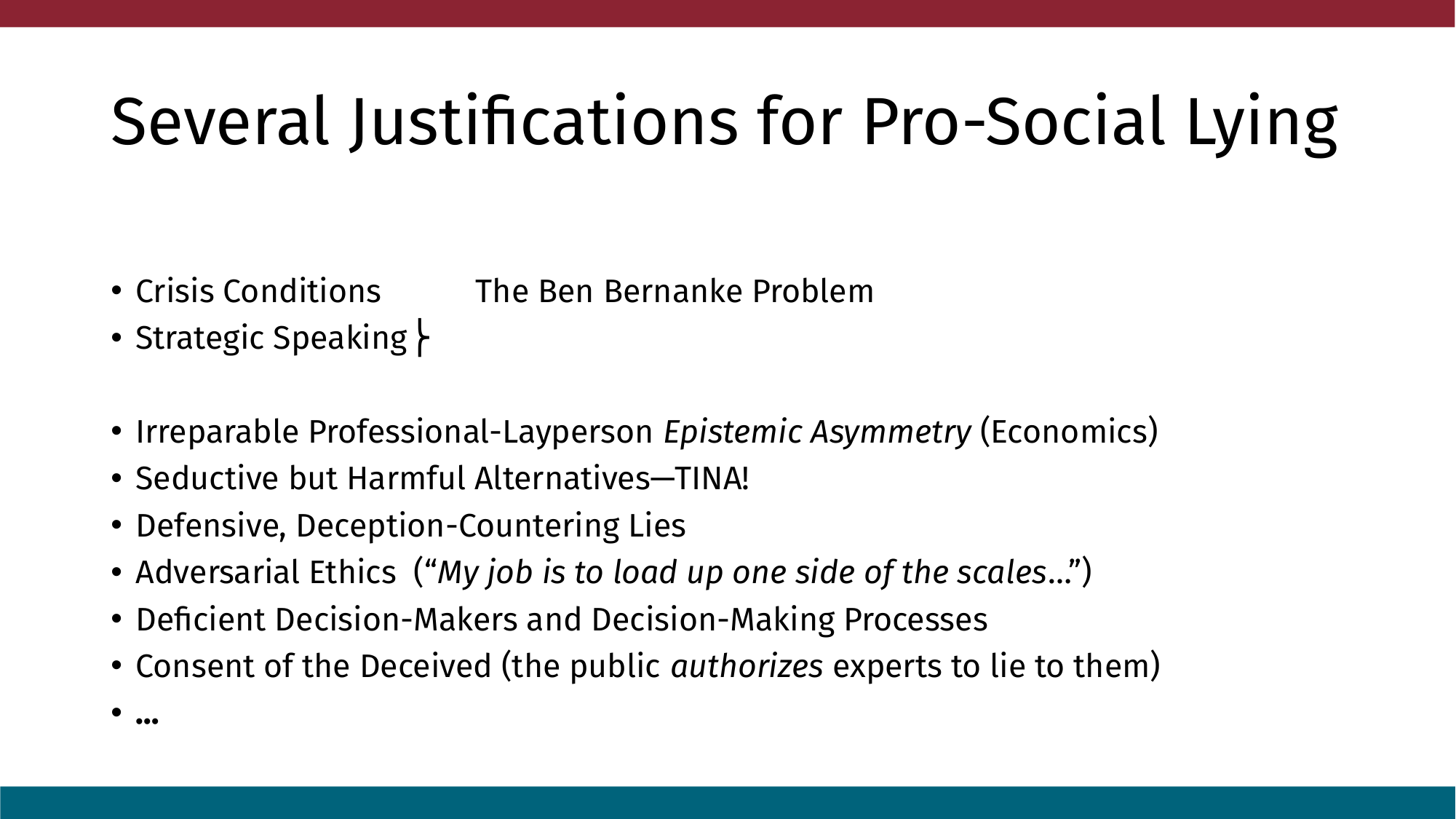

# Several Justifications for Pro-Social Lying

Crisis Conditions           The Ben Bernanke Problem
Strategic Speaking⎬

Irreparable Professional-Layperson Epistemic Asymmetry (Economics)
Seductive but Harmful Alternatives—TINA!
Defensive, Deception-Countering Lies
Adversarial Ethics  (“My job is to load up one side of the scales…”)
Deficient Decision-Makers and Decision-Making Processes
Consent of the Deceived (the public authorizes experts to lie to them)
…